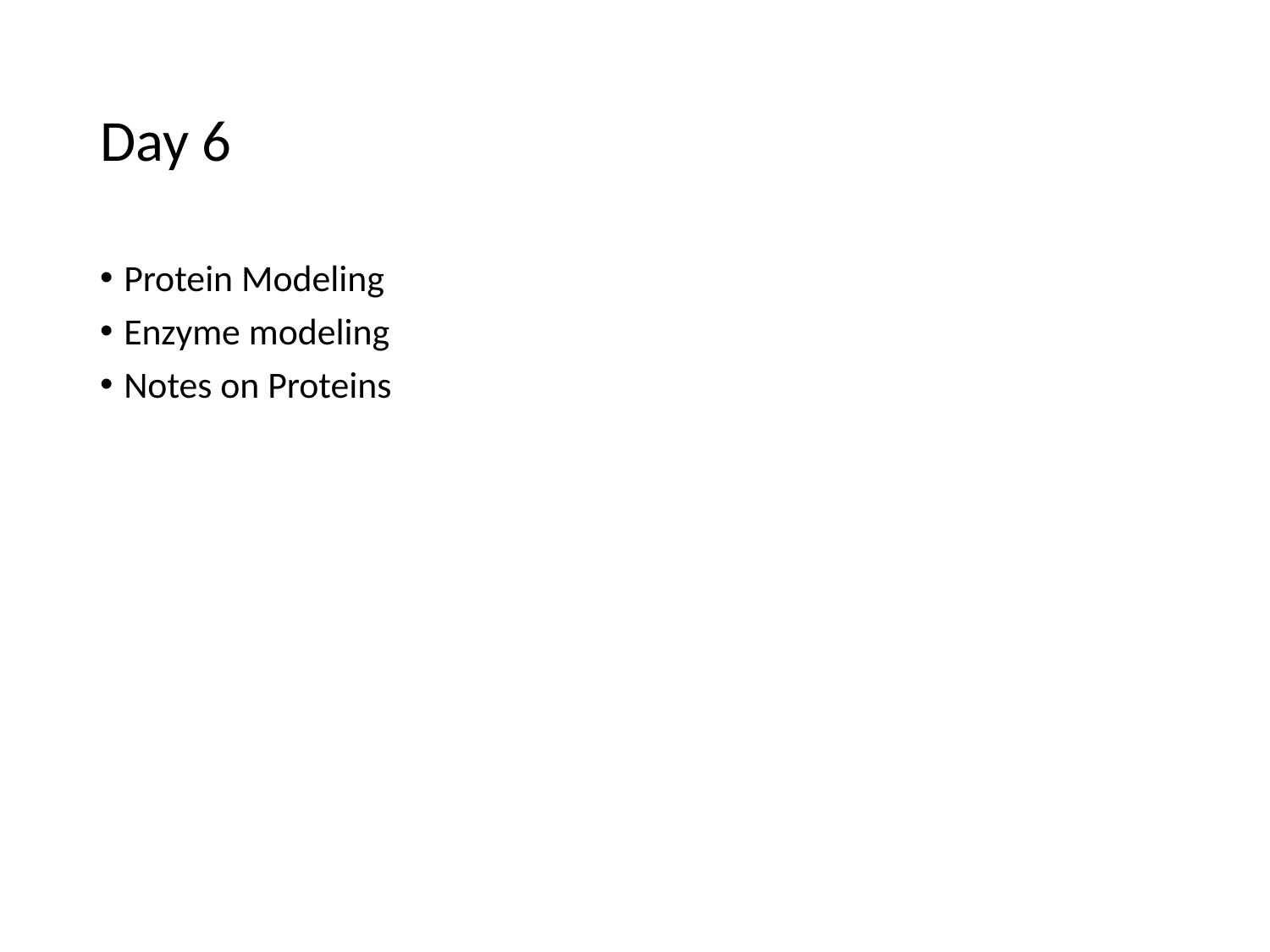

# Day 6
Protein Modeling
Enzyme modeling
Notes on Proteins